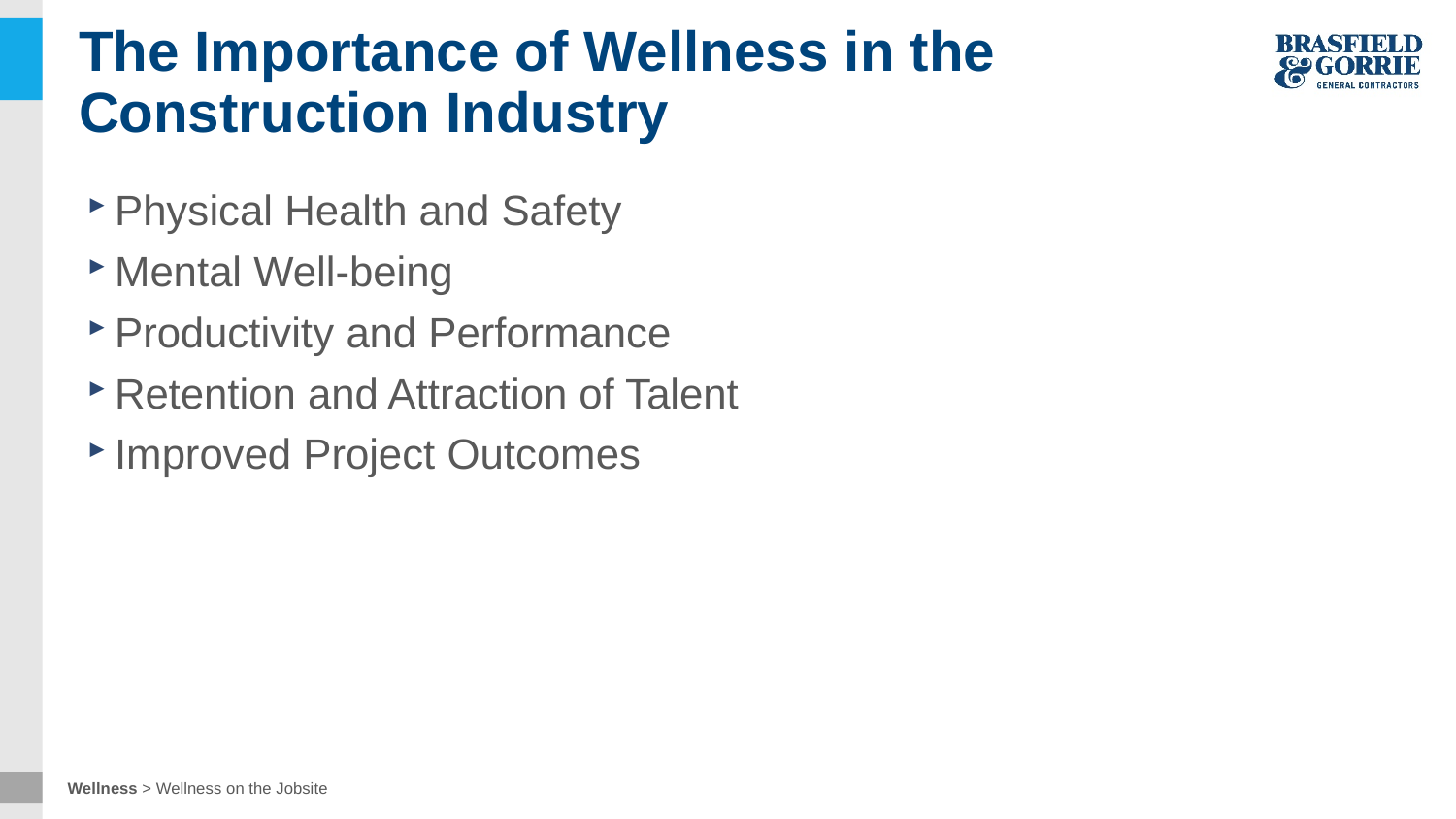

# The Importance of Wellness in the Construction Industry
Physical Health and Safety
Mental Well-being
Productivity and Performance
Retention and Attraction of Talent
Improved Project Outcomes